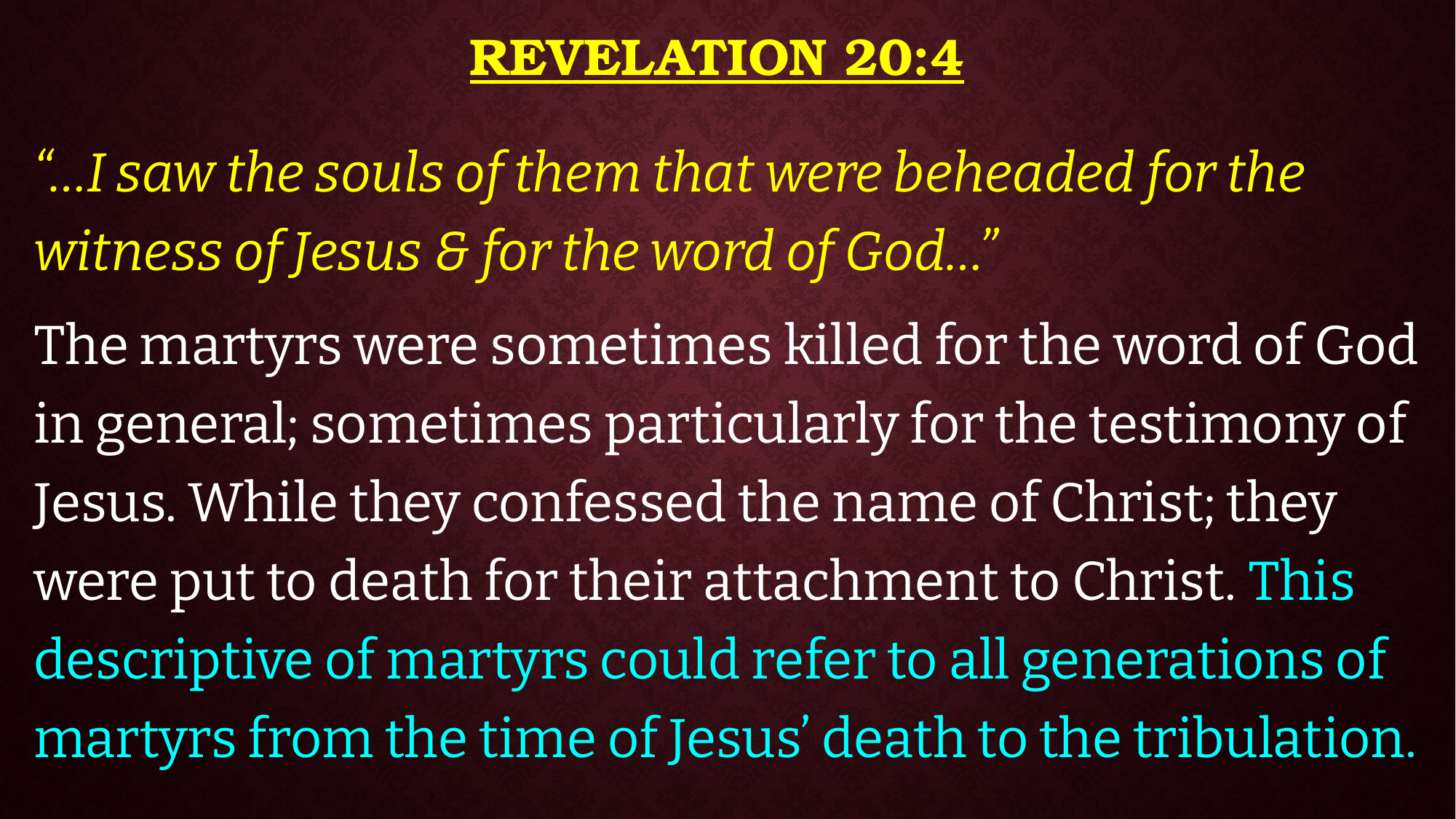

# Revelation 20:4
“…I saw the souls of them that were beheaded for the witness of Jesus & for the word of God…”
The martyrs were sometimes killed for the word of God in general; sometimes particularly for the testimony of Jesus. While they confessed the name of Christ; they were put to death for their attachment to Christ. This descriptive of martyrs could refer to all generations of martyrs from the time of Jesus’ death to the tribulation.